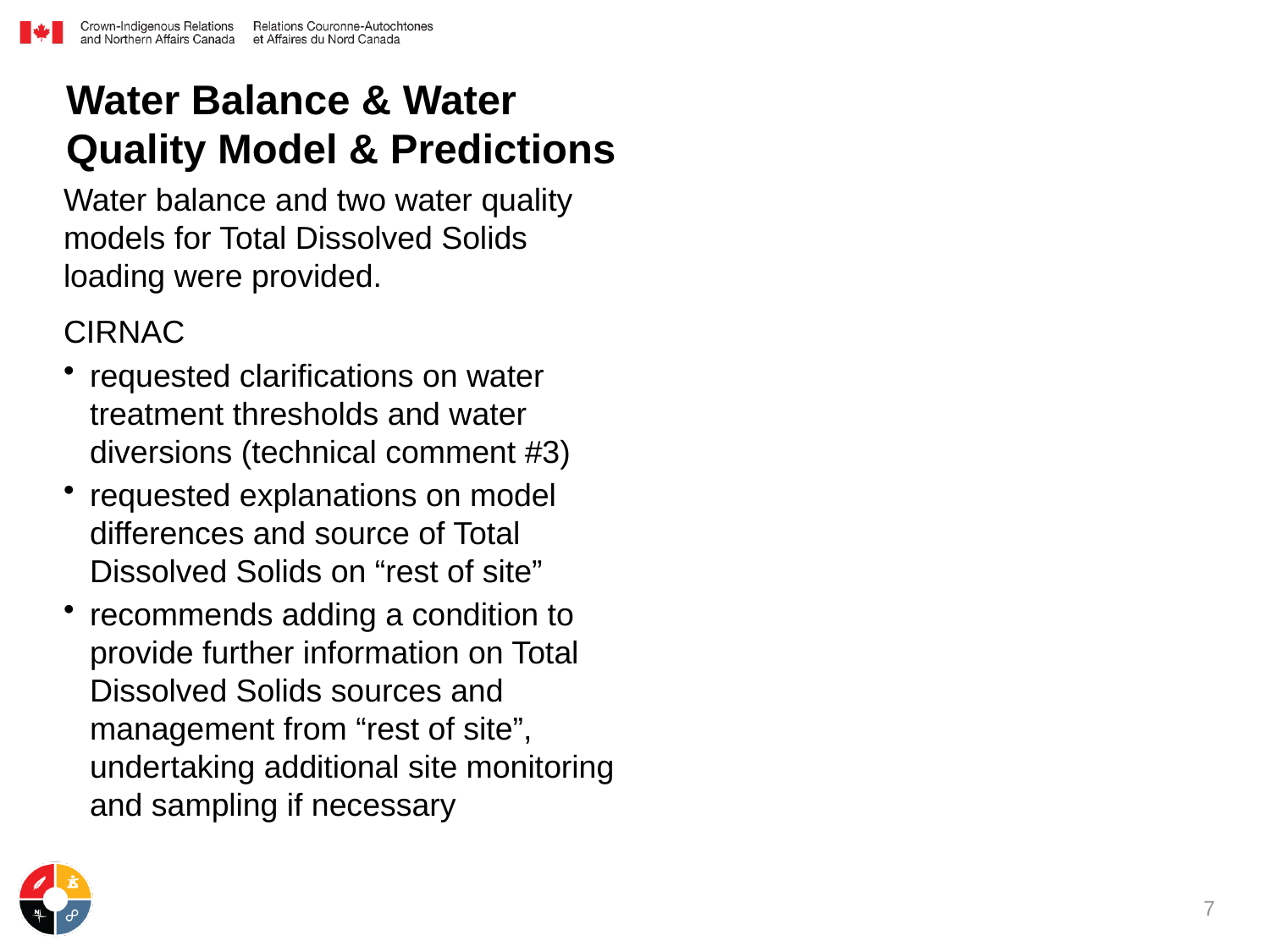

Water Balance & Water Quality Model & Predictions

Water balance and two water quality models for Total Dissolved Solids loading were provided.
CIRNAC
requested clarifications on water treatment thresholds and water diversions (technical comment #3)
requested explanations on model differences and source of Total Dissolved Solids on “rest of site”
recommends adding a condition to provide further information on Total Dissolved Solids sources and management from “rest of site”, undertaking additional site monitoring and sampling if necessary

7